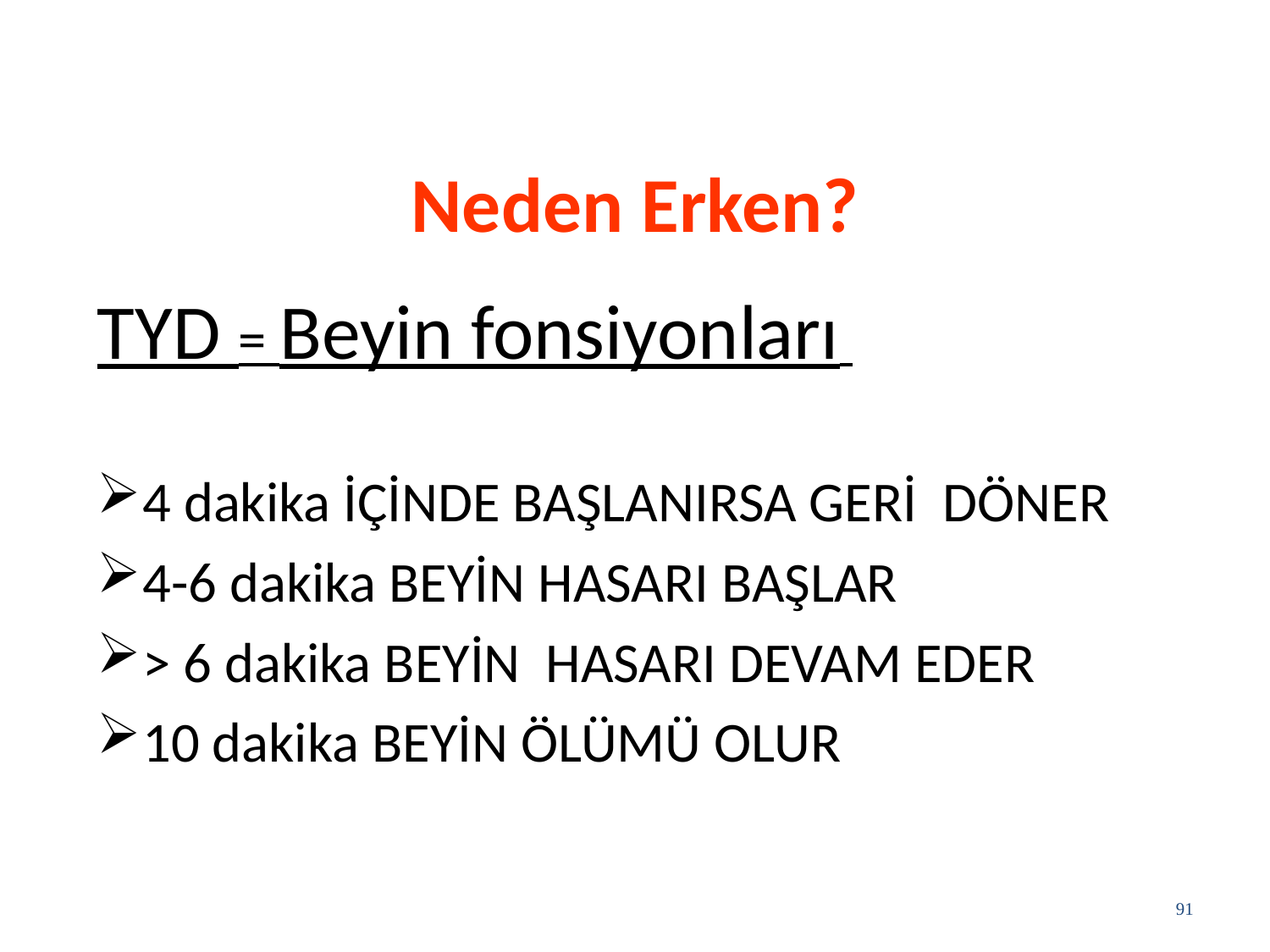

# Neden Erken?
TYD = Beyin fonsiyonları

4 dakika İÇİNDE BAŞLANIRSA GERİ  DÖNER
4-6 dakika BEYİN HASARI BAŞLAR
> 6 dakika BEYİN  HASARI DEVAM EDER
10 dakika BEYİN ÖLÜMÜ OLUR
91